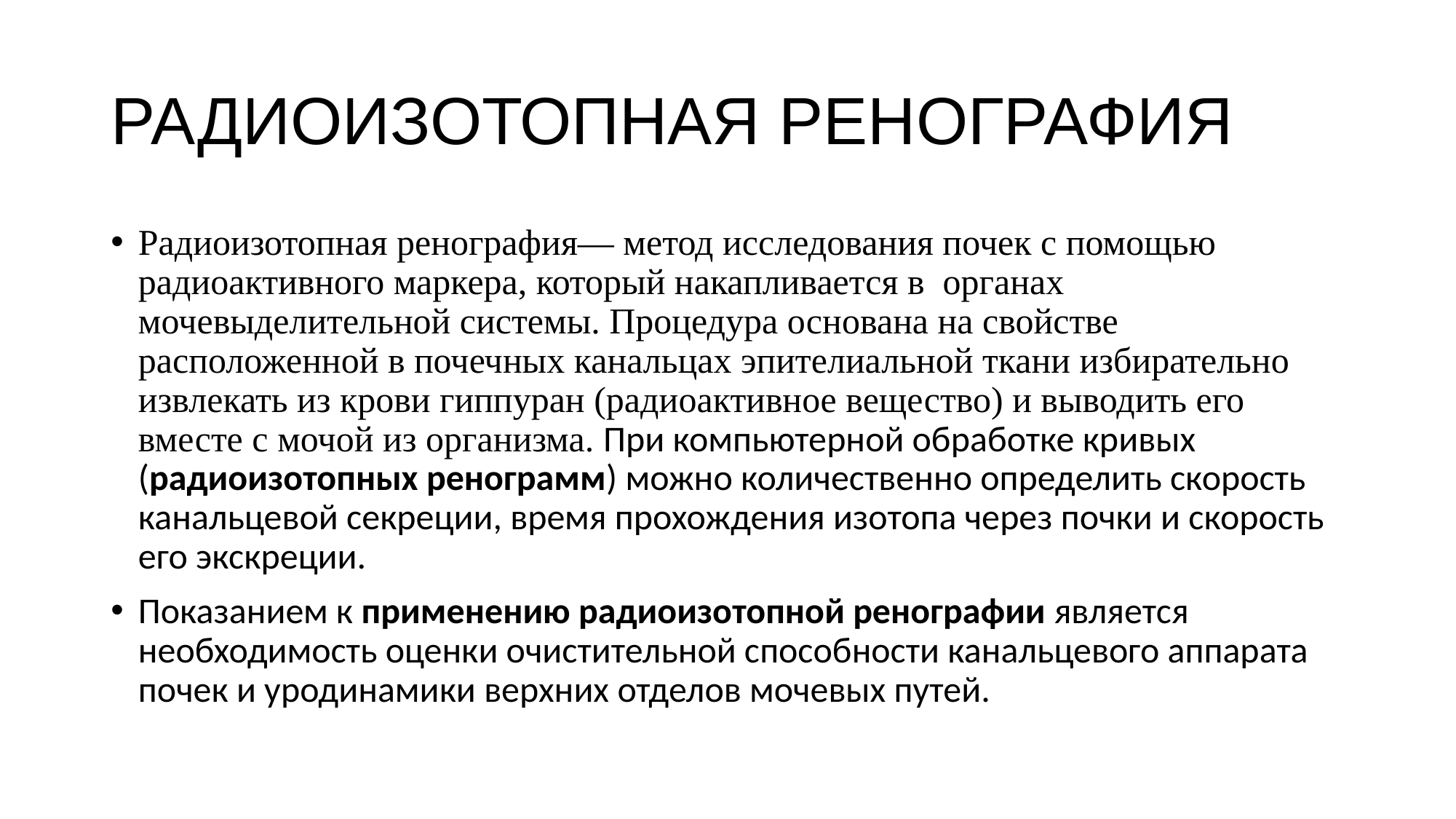

# РАДИОИЗОТОПНАЯ РЕНОГРАФИЯ
Радиоизотопная ренография— метод исследования почек с помощью радиоактивного маркера, который накапливается в  органах мочевыделительной системы. Процедура основана на свойстве расположенной в почечных канальцах эпителиальной ткани избирательно извлекать из крови гиппуран (радиоактивное вещество) и выводить его вместе с мочой из организма. При компьютерной обработке кривых (радиоизотопных ренограмм) можно количественно определить скорость канальцевой секреции, время прохождения изотопа через почки и скорость его экскреции.
Показанием к применению радиоизотопной ренографии является необходимость оценки очистительной способности канальцевого аппарата почек и уродинамики верхних отделов мочевых путей.